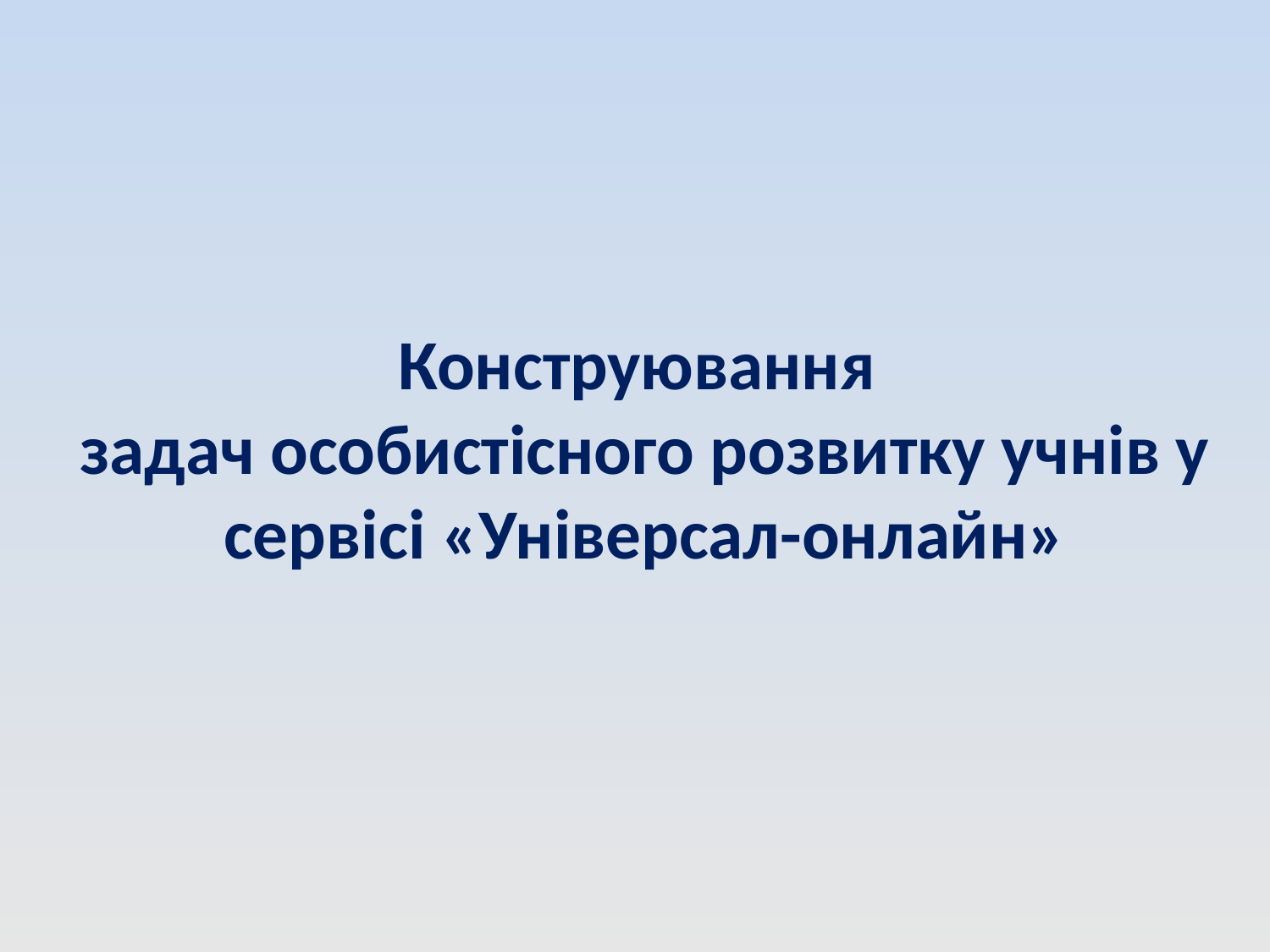

# Конструювання задач особистісного розвитку учнів у сервісі «Універсал-онлайн»